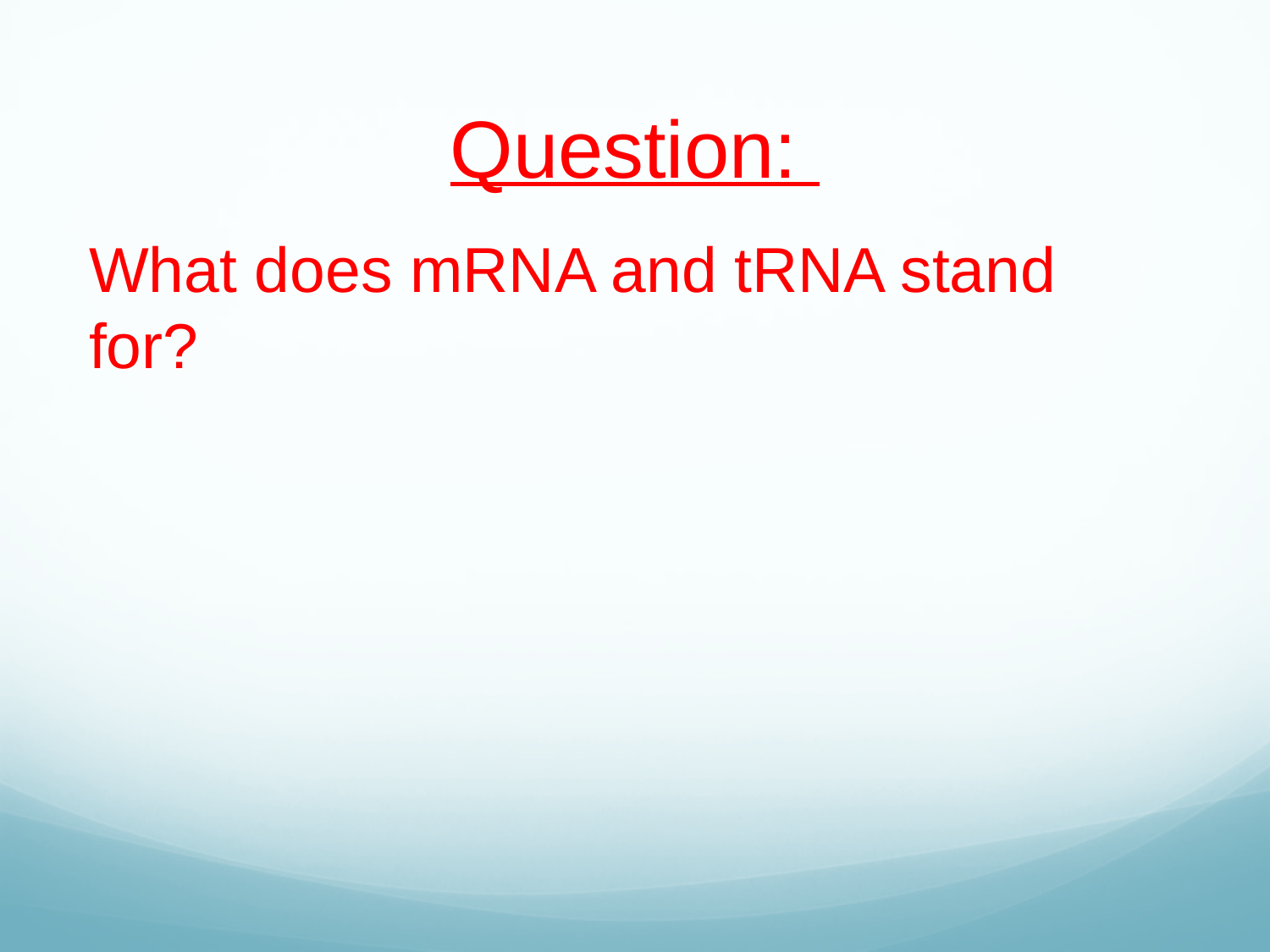

# Question:
What does mRNA and tRNA stand for?